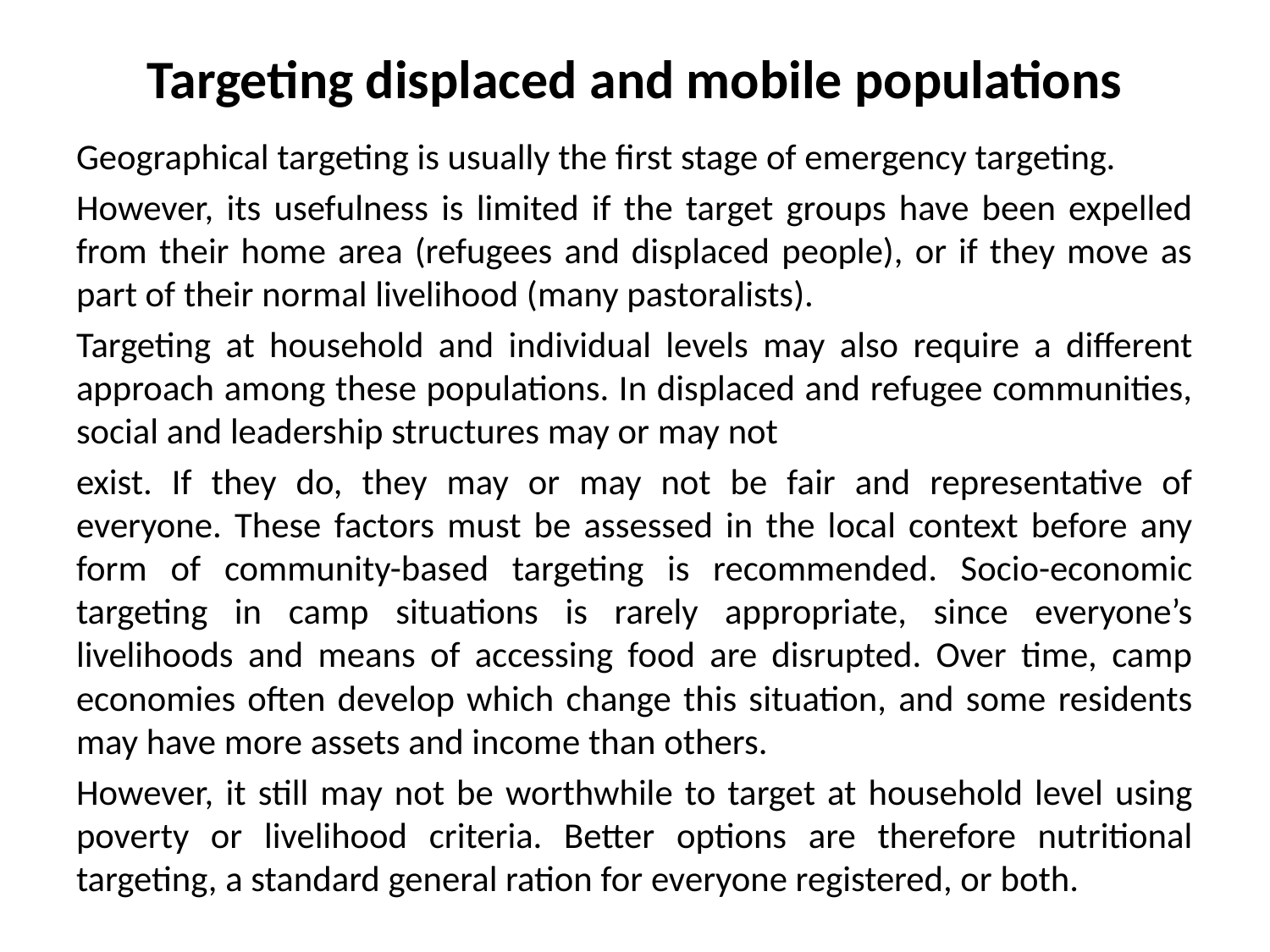

# Targeting displaced and mobile populations
Geographical targeting is usually the first stage of emergency targeting.
However, its usefulness is limited if the target groups have been expelled from their home area (refugees and displaced people), or if they move as part of their normal livelihood (many pastoralists).
Targeting at household and individual levels may also require a different approach among these populations. In displaced and refugee communities, social and leadership structures may or may not
exist. If they do, they may or may not be fair and representative of everyone. These factors must be assessed in the local context before any form of community-based targeting is recommended. Socio-economic targeting in camp situations is rarely appropriate, since everyone’s livelihoods and means of accessing food are disrupted. Over time, camp economies often develop which change this situation, and some residents may have more assets and income than others.
However, it still may not be worthwhile to target at household level using poverty or livelihood criteria. Better options are therefore nutritional targeting, a standard general ration for everyone registered, or both.